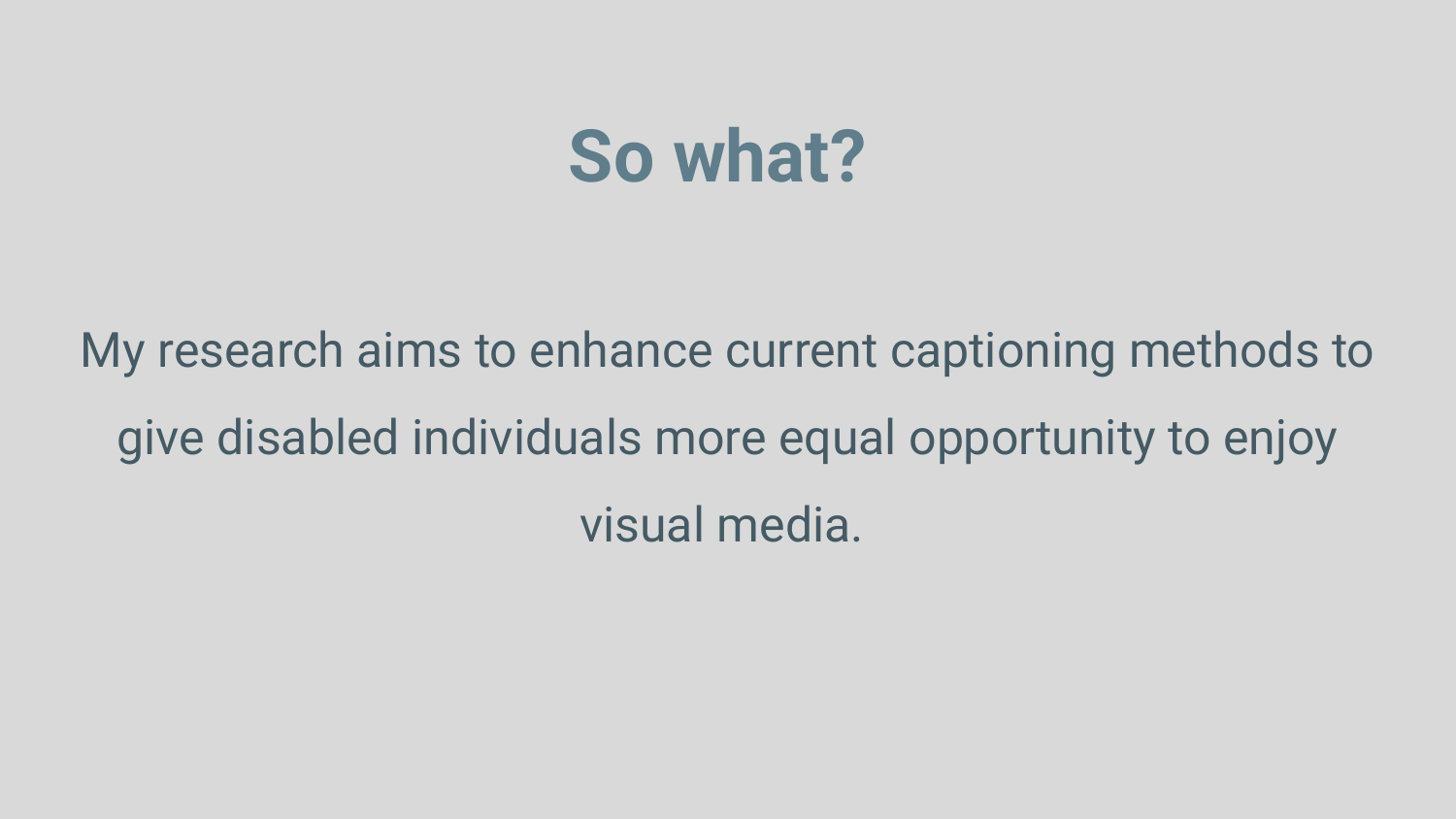

So what?
# My research aims to enhance current captioning methods to give disabled individuals more equal opportunity to enjoy visual media.